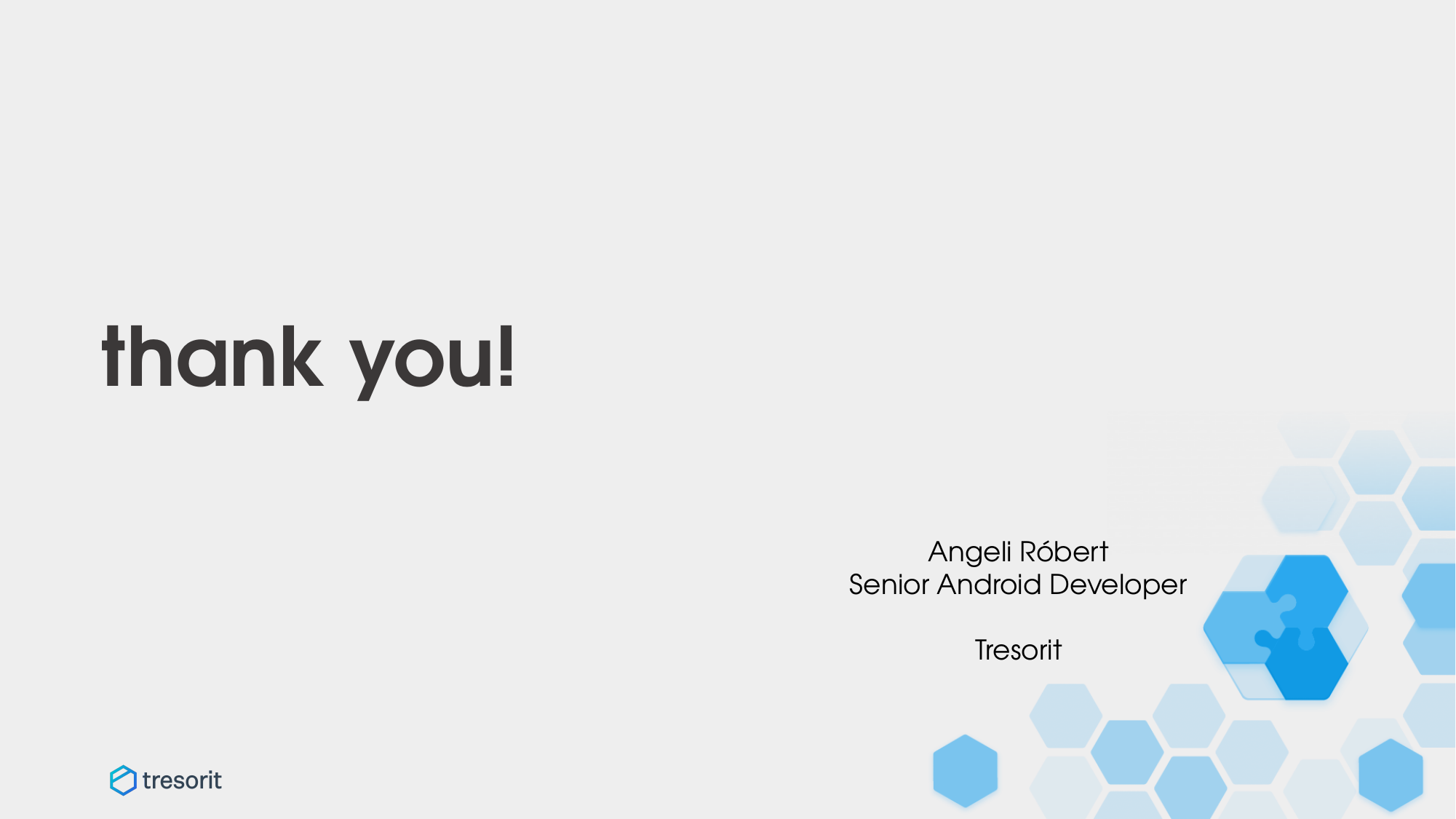

# thank you!
Angeli Róbert
Senior Android Developer

Tresorit